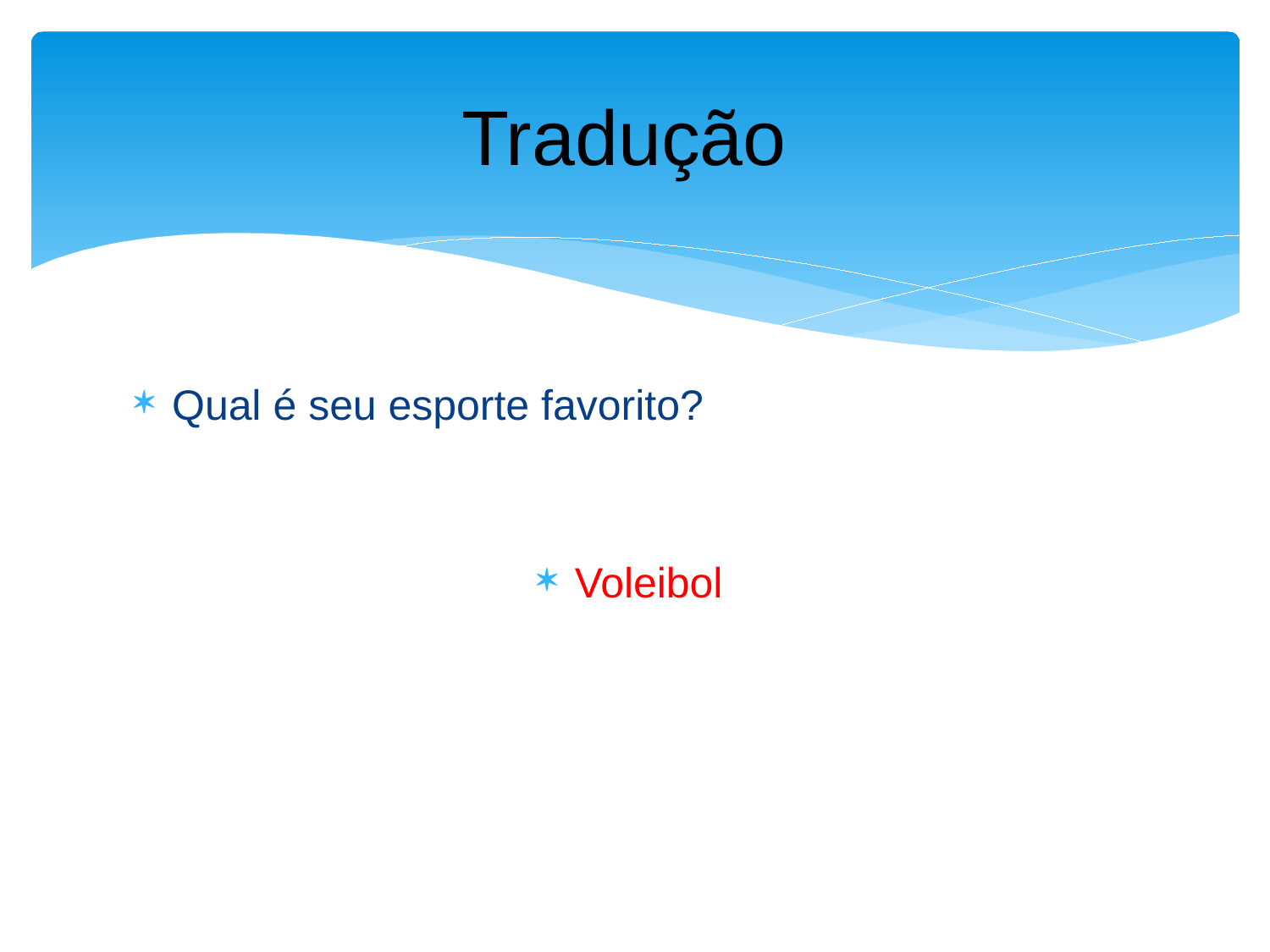

# Tradução
Qual é seu esporte favorito?

Voleibol